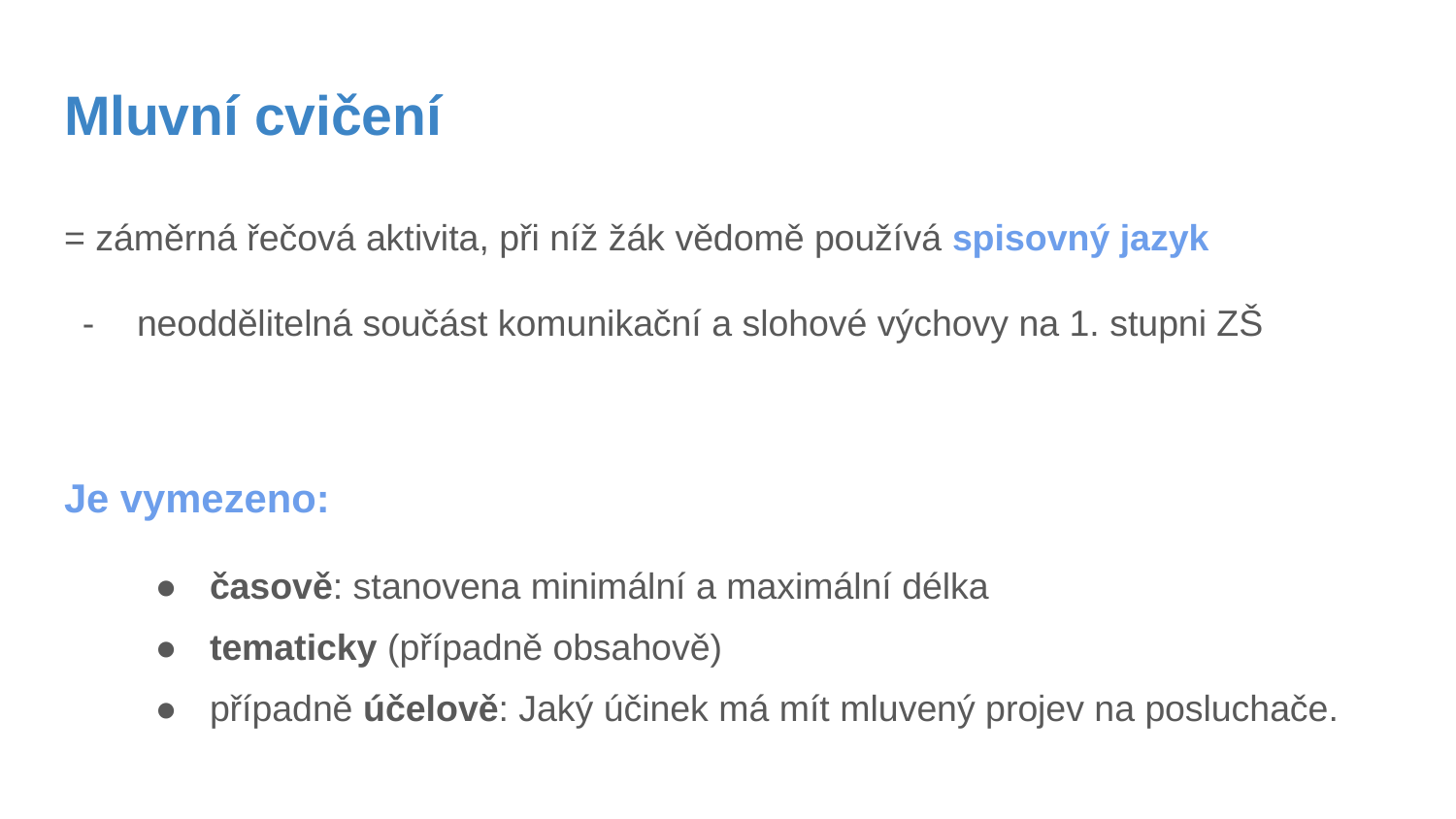

# Mluvní cvičení
= záměrná řečová aktivita, při níž žák vědomě používá spisovný jazyk
neoddělitelná součást komunikační a slohové výchovy na 1. stupni ZŠ

Je vymezeno:
časově: stanovena minimální a maximální délka
tematicky (případně obsahově)
případně účelově: Jaký účinek má mít mluvený projev na posluchače.